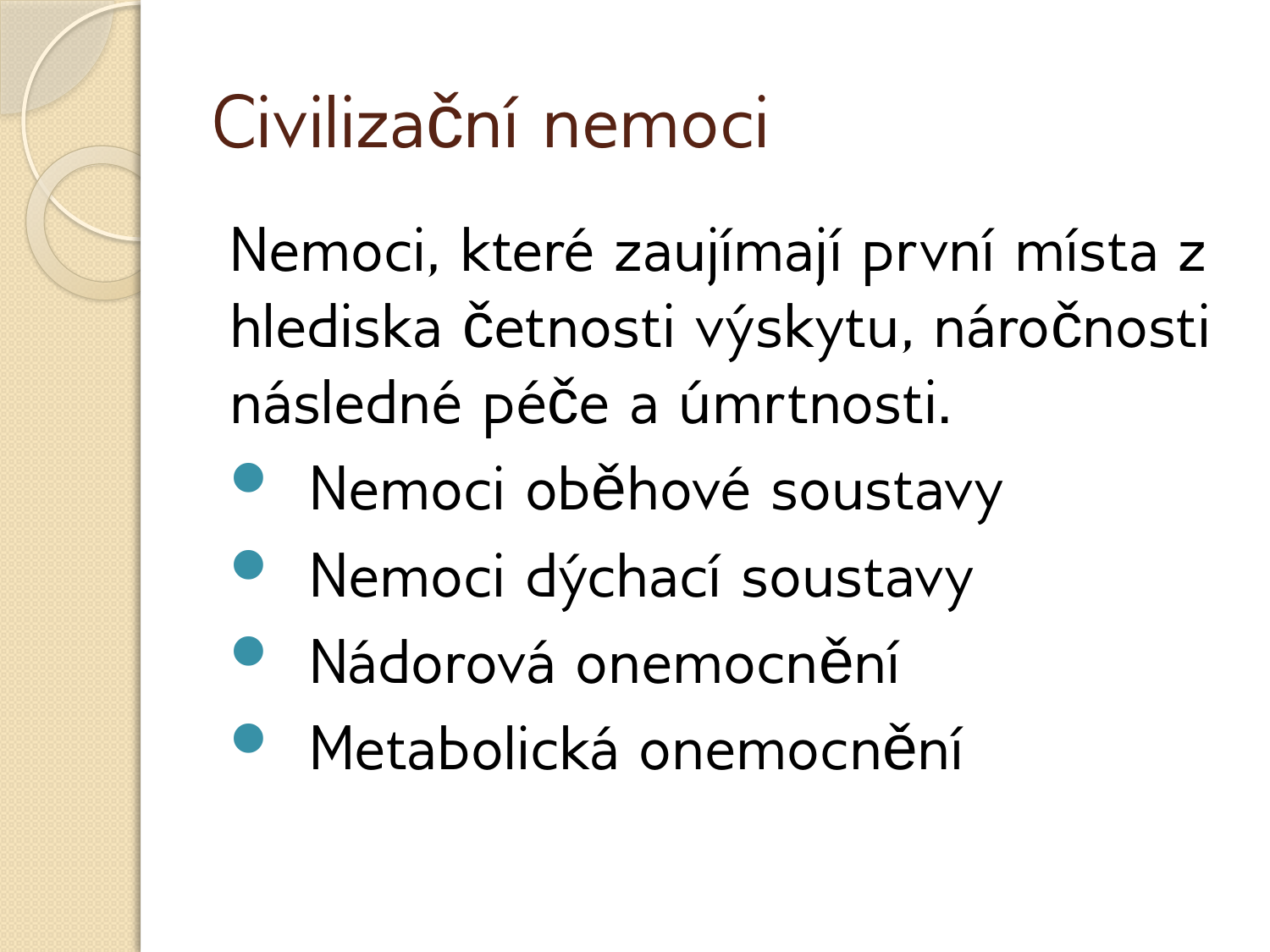

# Civilizační nemoci
Nemoci, které zaujímají první místa z hlediska četnosti výskytu, náročnosti následné péče a úmrtnosti.
Nemoci oběhové soustavy
Nemoci dýchací soustavy
Nádorová onemocnění
Metabolická onemocnění